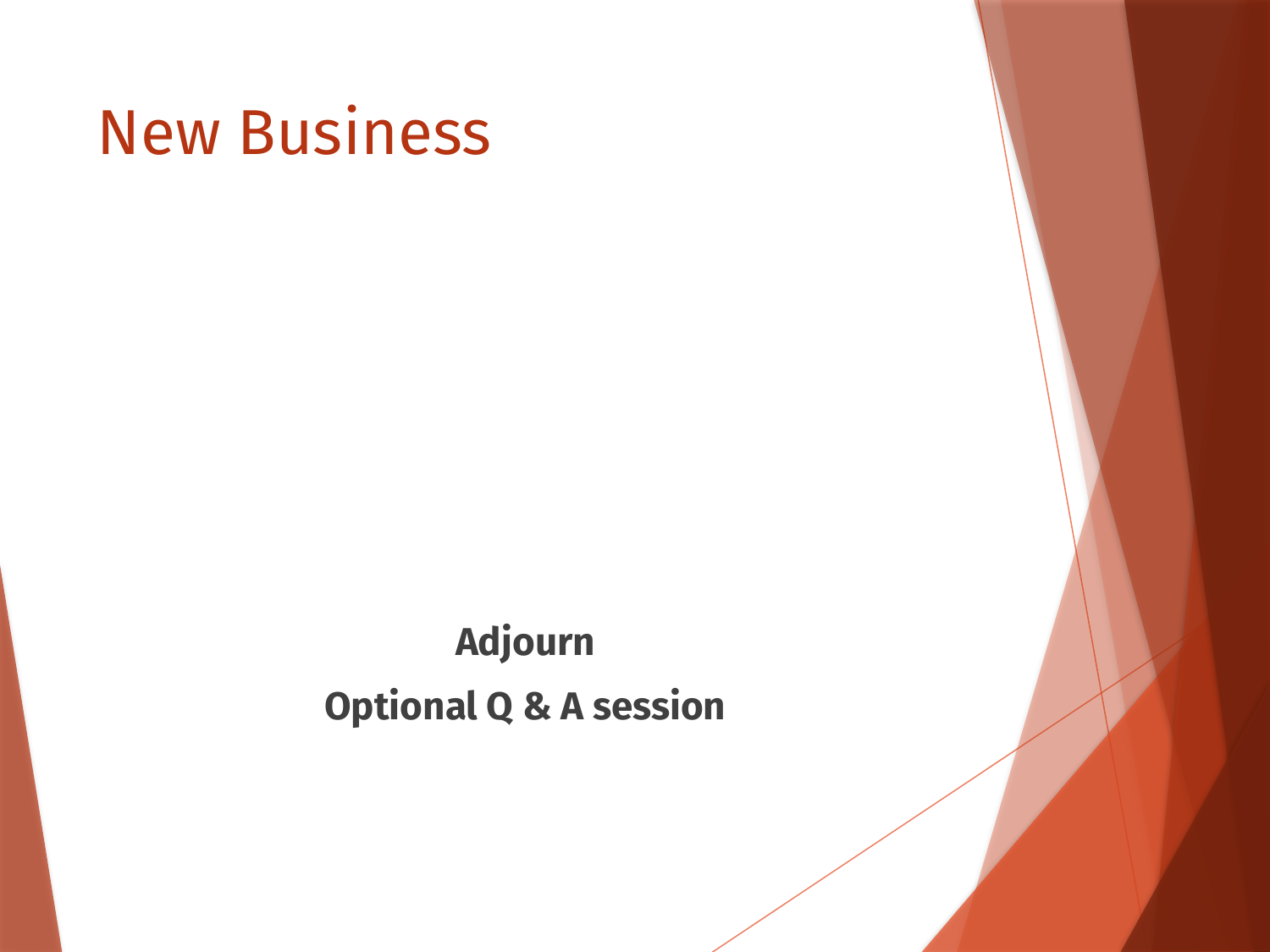

# New Business

Adjourn
Optional Q & A session